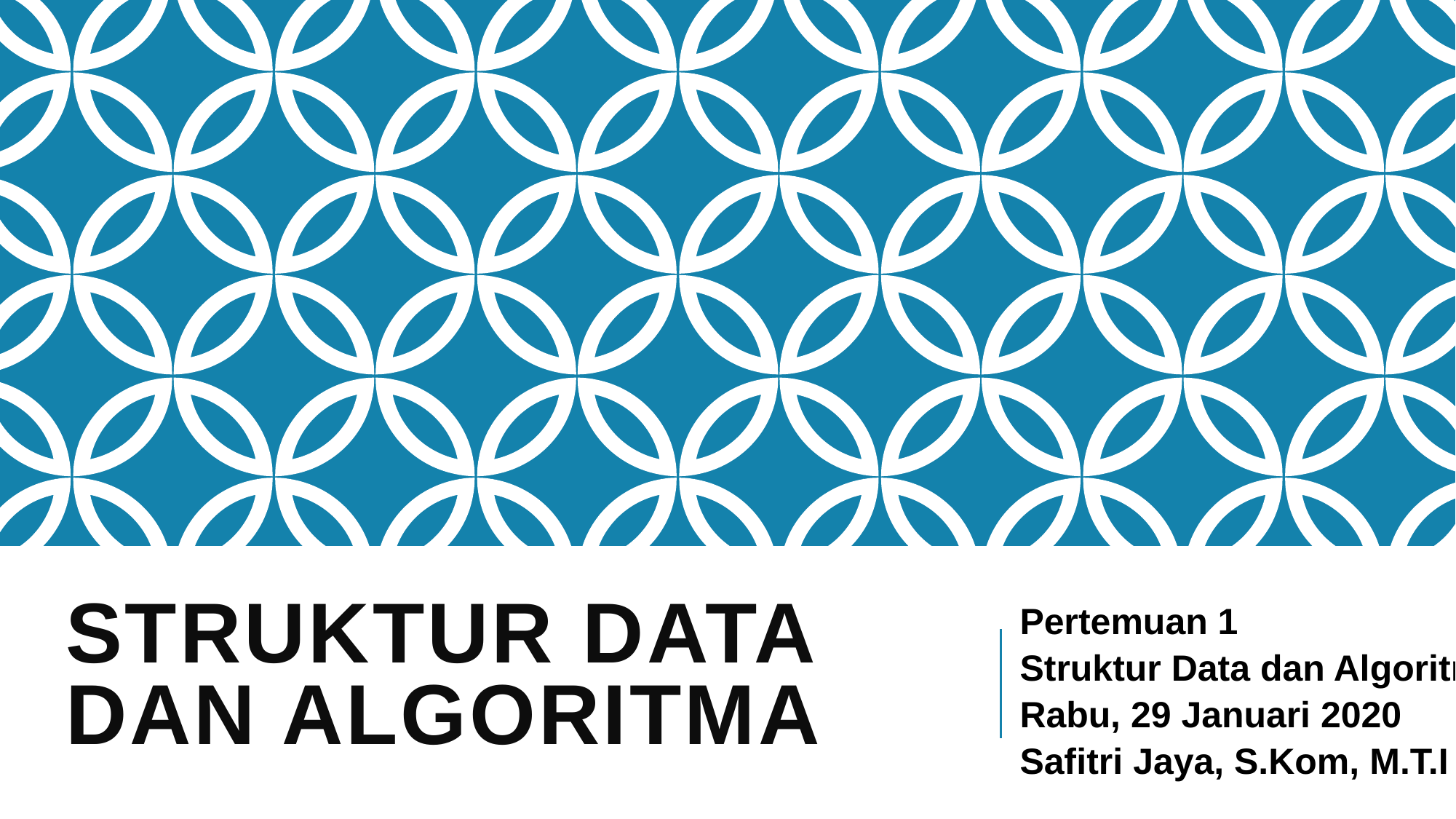

# STRUKTUR DATA DAN ALGORITMA
Pertemuan 1
Struktur Data dan Algoritma
Rabu, 29 Januari 2020
Safitri Jaya, S.Kom, M.T.I